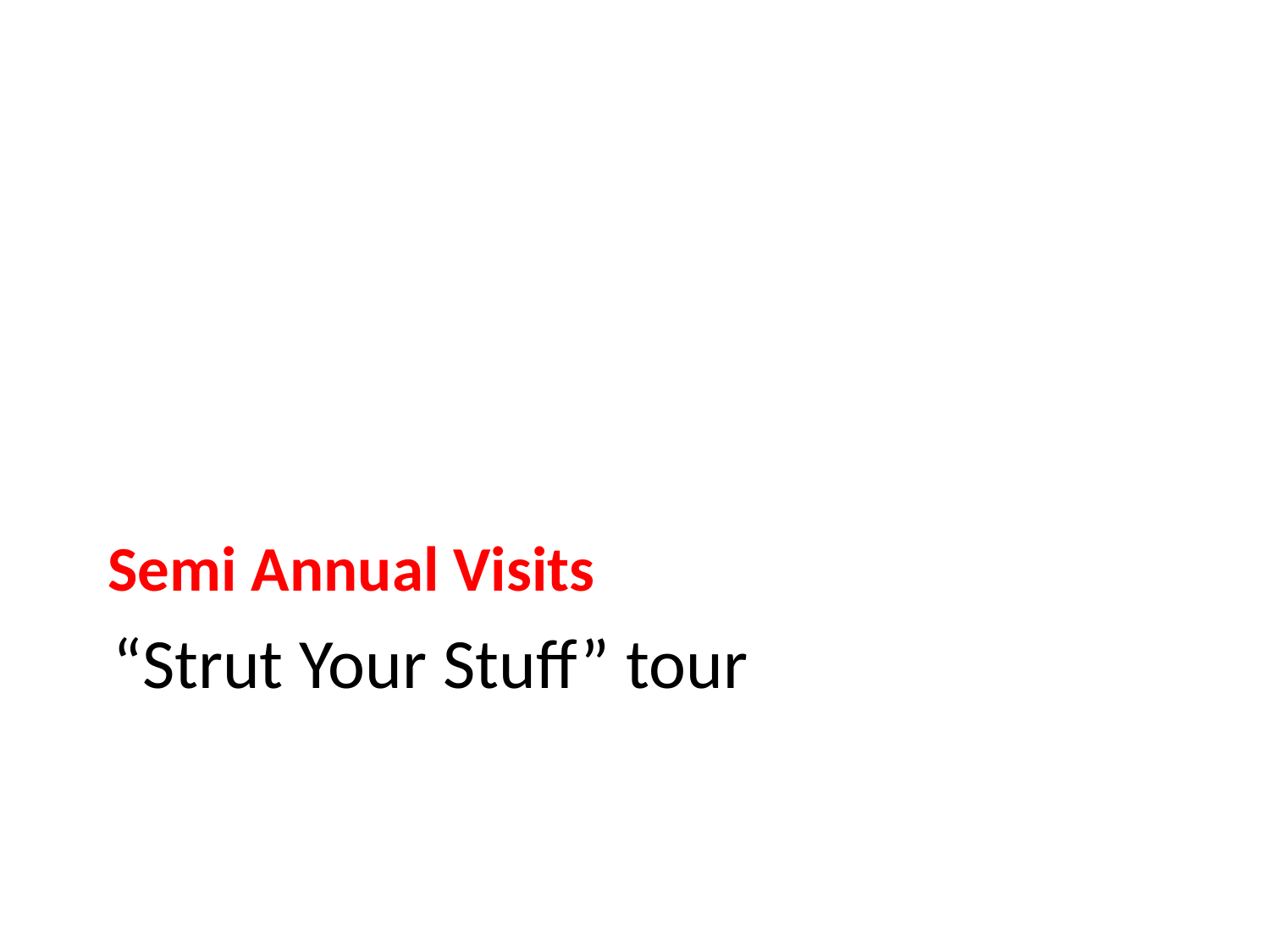

Semi Annual Visits
# “Strut Your Stuff” tour